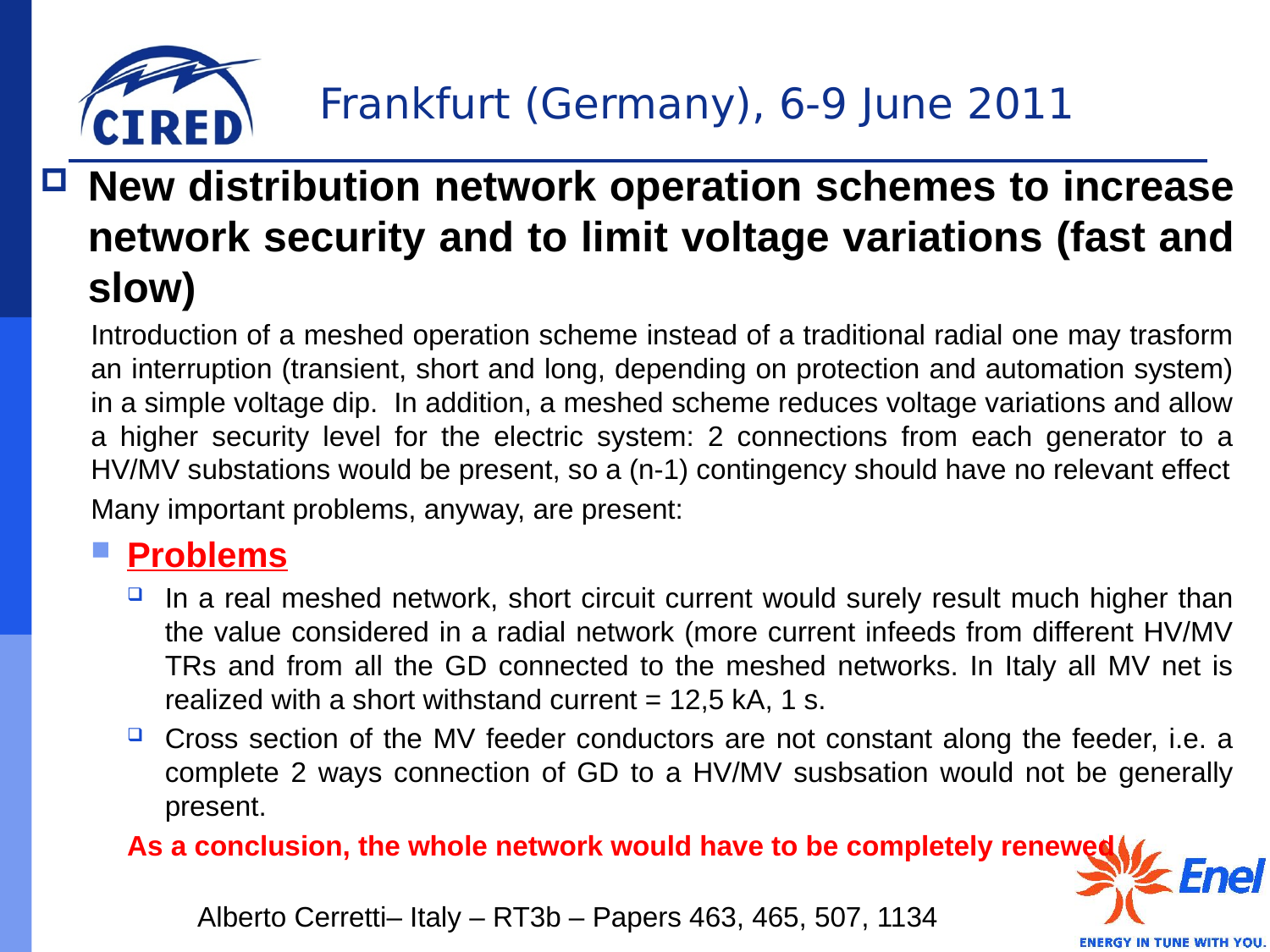

New distribution network operation schemes to increase network security and to limit voltage variations (fast and slow)
Introduction of a meshed operation scheme instead of a traditional radial one may trasform an interruption (transient, short and long, depending on protection and automation system) in a simple voltage dip.  In addition, a meshed scheme reduces voltage variations and allow a higher security level for the electric system: 2 connections from each generator to a HV/MV substations would be present, so a (n-1) contingency should have no relevant effect
Many important problems, anyway, are present:
Problems
In a real meshed network, short circuit current would surely result much higher than the value considered in a radial network (more current infeeds from different HV/MV TRs and from all the GD connected to the meshed networks. In Italy all MV net is realized with a short withstand current = 12,5 kA, 1 s.
Cross section of the MV feeder conductors are not constant along the feeder, i.e. a complete 2 ways connection of GD to a HV/MV susbsation would not be generally present.
As a conclusion, the whole network would have to be completely renewed

29
Alberto Cerretti– Italy – RT3b – Papers 463, 465, 507, 1134